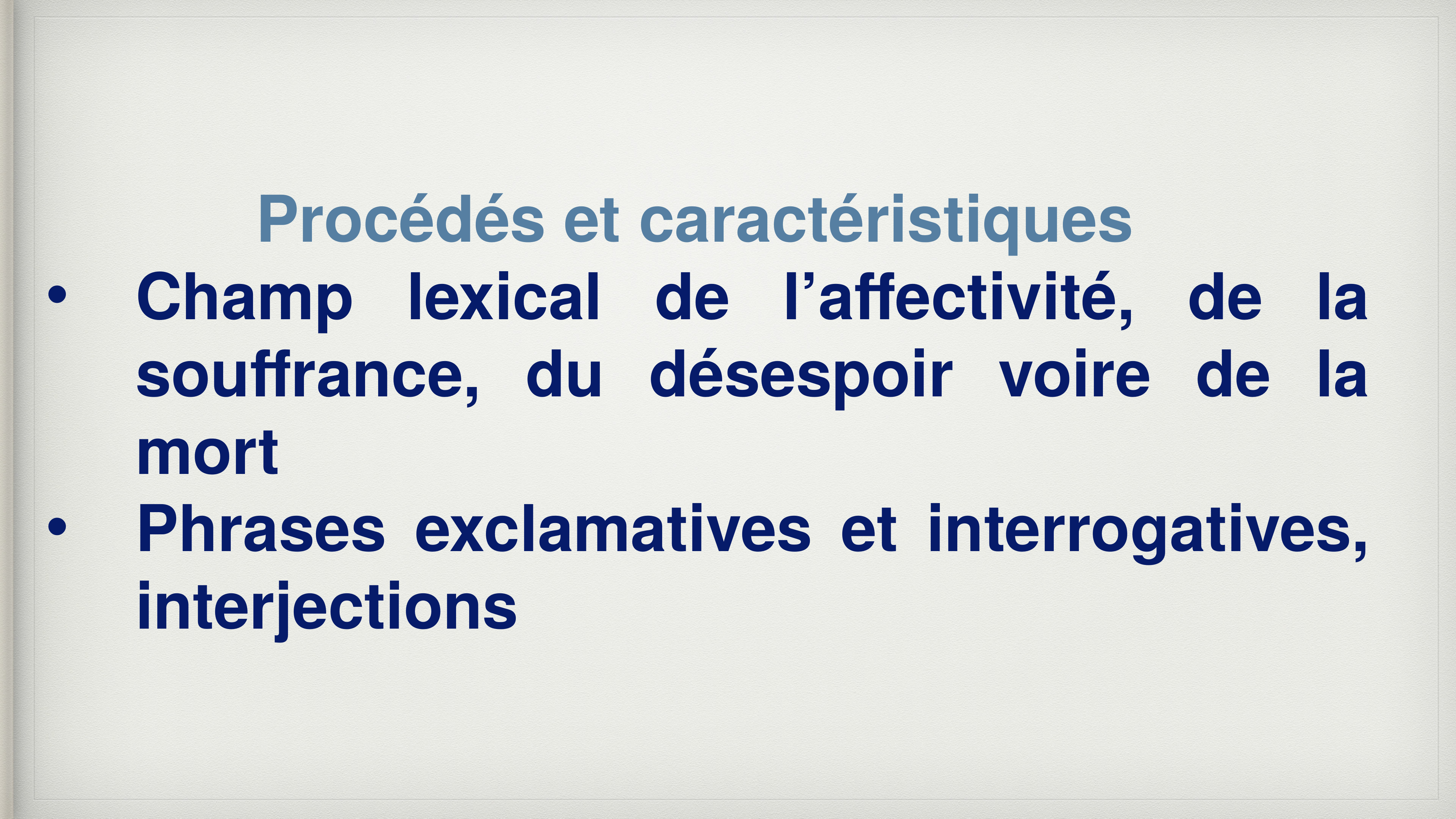

Procédés et caractéristiques
Champ lexical de l’affectivité, de la souffrance, du désespoir voire de la mort
Phrases exclamatives et interrogatives, interjections